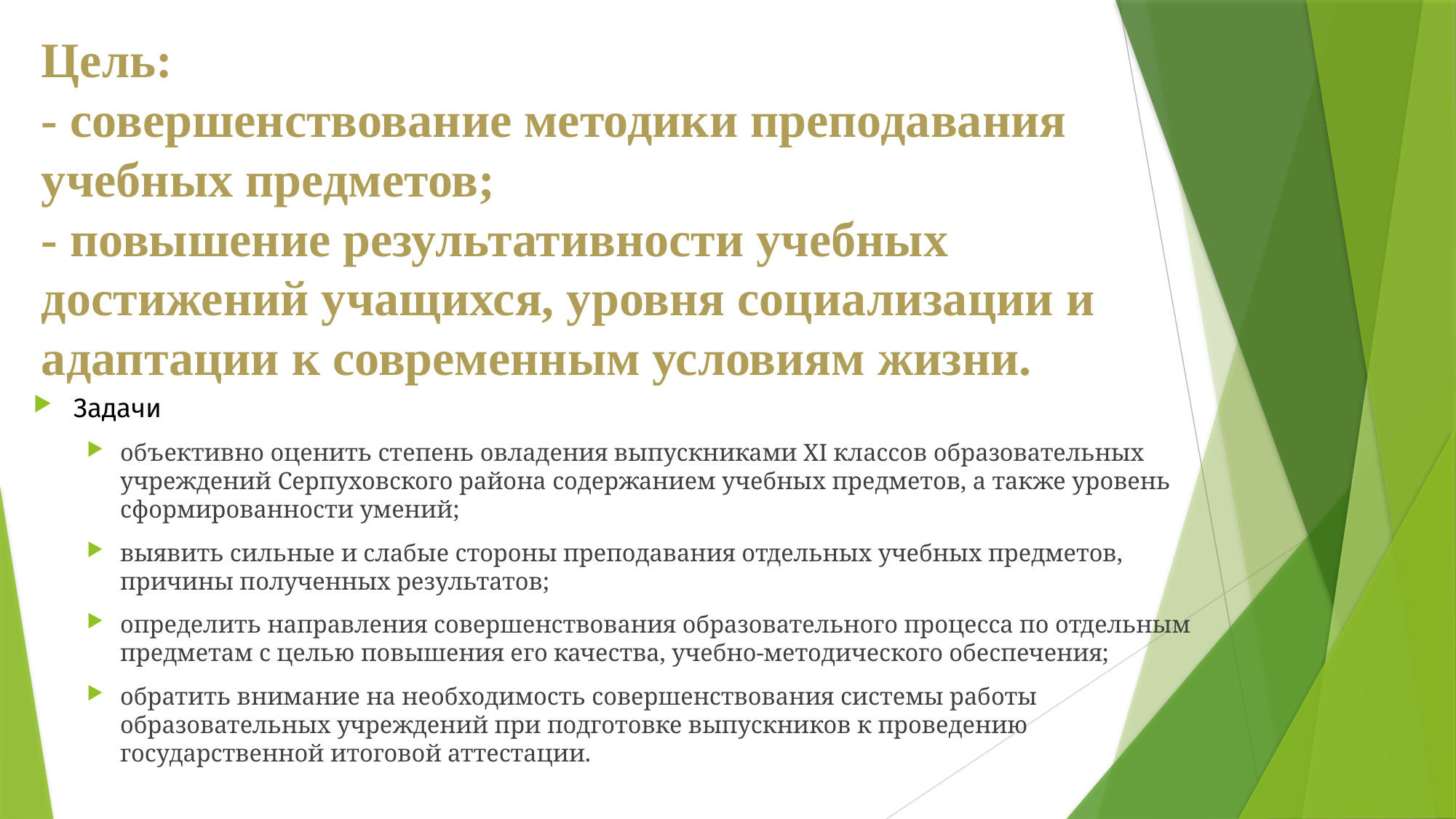

# Цель: - совершенствование методики преподавания учебных предметов; - повышение результативности учебных достижений учащихся, уровня социализации и адаптации к современным условиям жизни.
Задачи
объективно оценить степень овладения выпускниками XI классов образовательных учреждений Серпуховского района содержанием учебных предметов, а также уровень сформированности умений;
выявить сильные и слабые стороны преподавания отдельных учебных предметов, причины полученных результатов;
определить направления совершенствования образовательного процесса по отдельным предметам с целью повышения его качества, учебно-методического обеспечения;
обратить внимание на необходимость совершенствования системы работы образовательных учреждений при подготовке выпускников к проведению государственной итоговой аттестации.